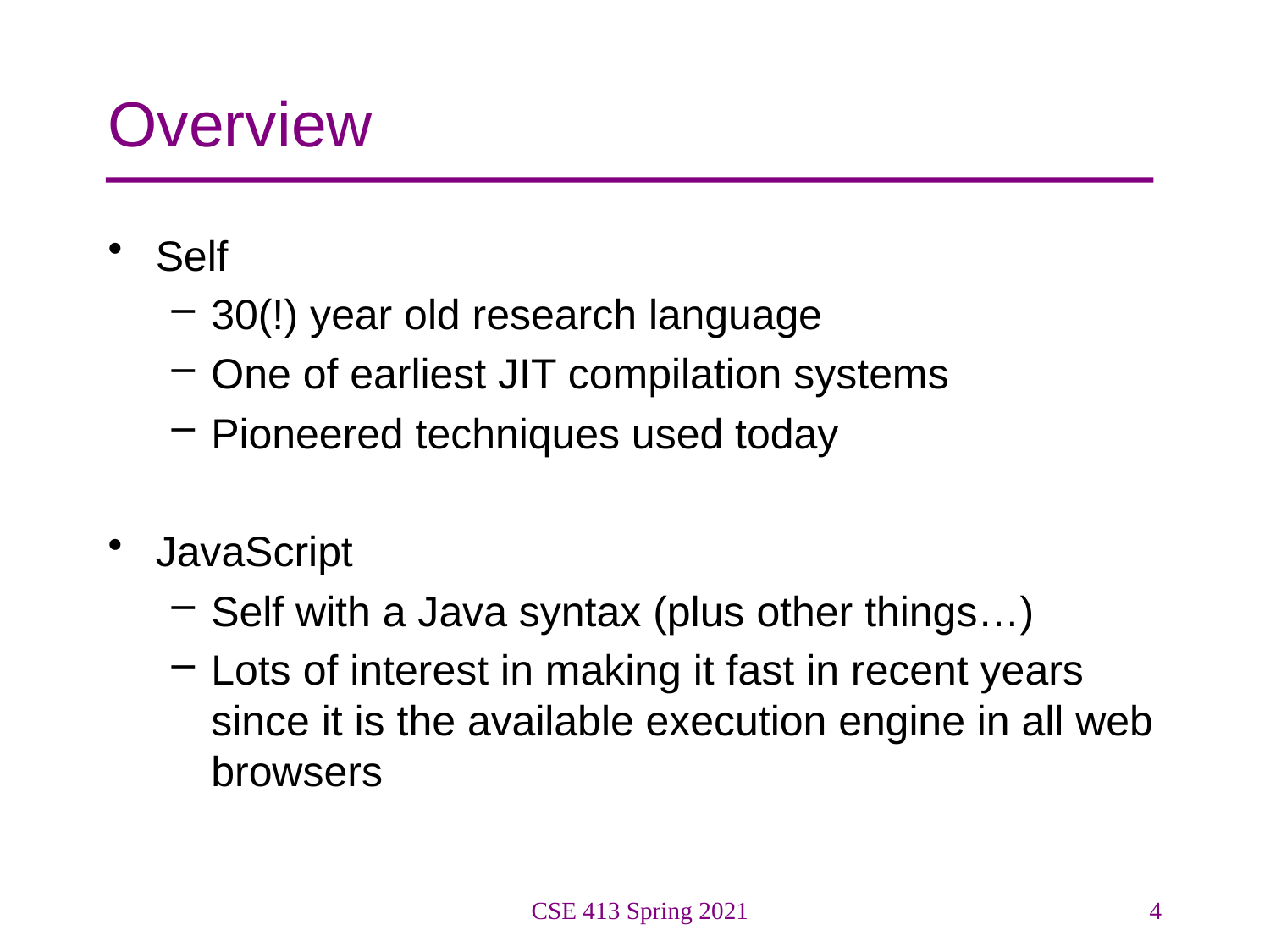

# Overview
Self
30(!) year old research language
One of earliest JIT compilation systems
Pioneered techniques used today

JavaScript
Self with a Java syntax (plus other things…)
Lots of interest in making it fast in recent years since it is the available execution engine in all web browsers
CSE 413 Spring 2021
4